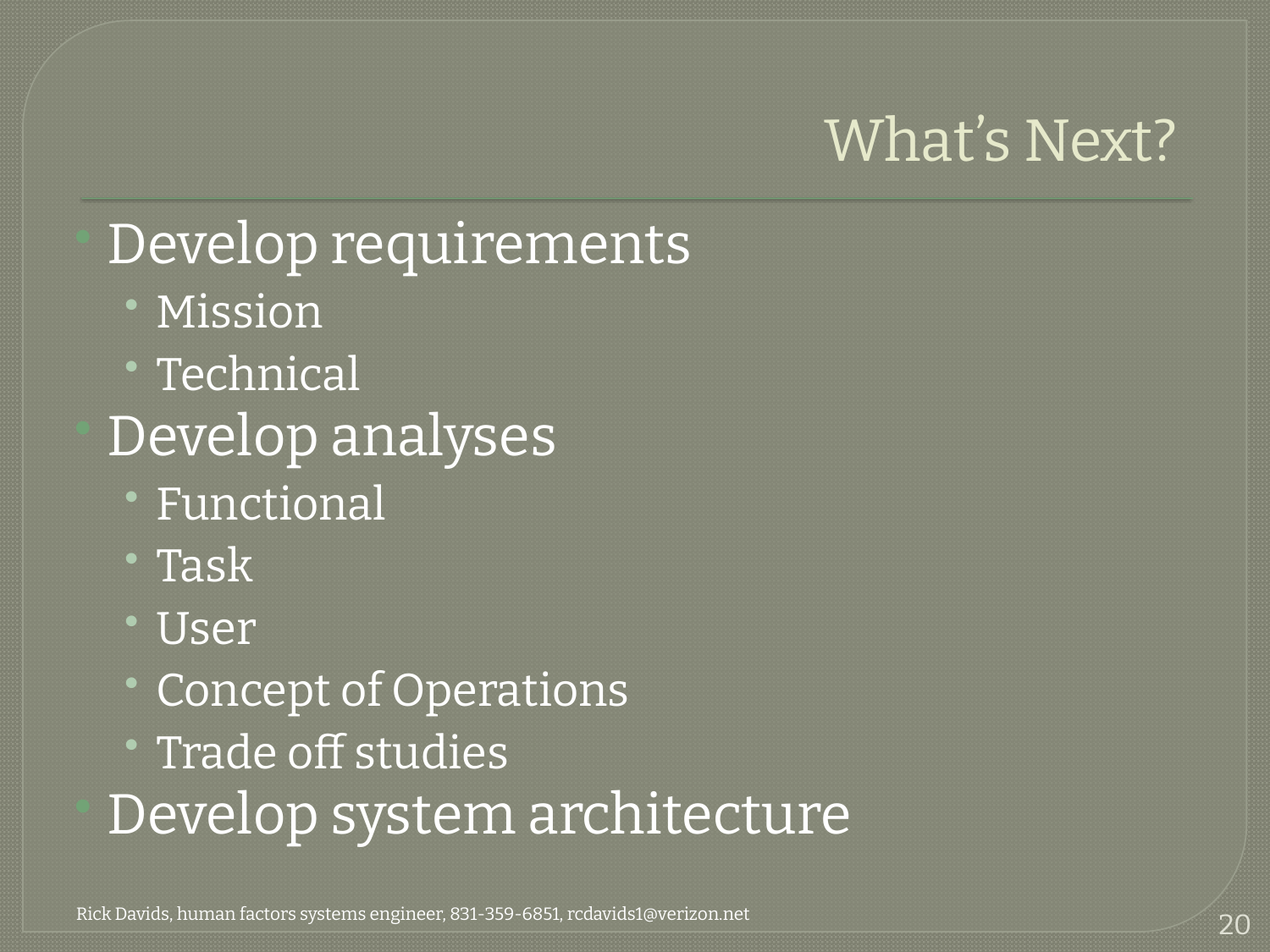

# What’s Next?
Develop requirements
Mission
Technical
Develop analyses
Functional
Task
User
Concept of Operations
Trade off studies
Develop system architecture
20